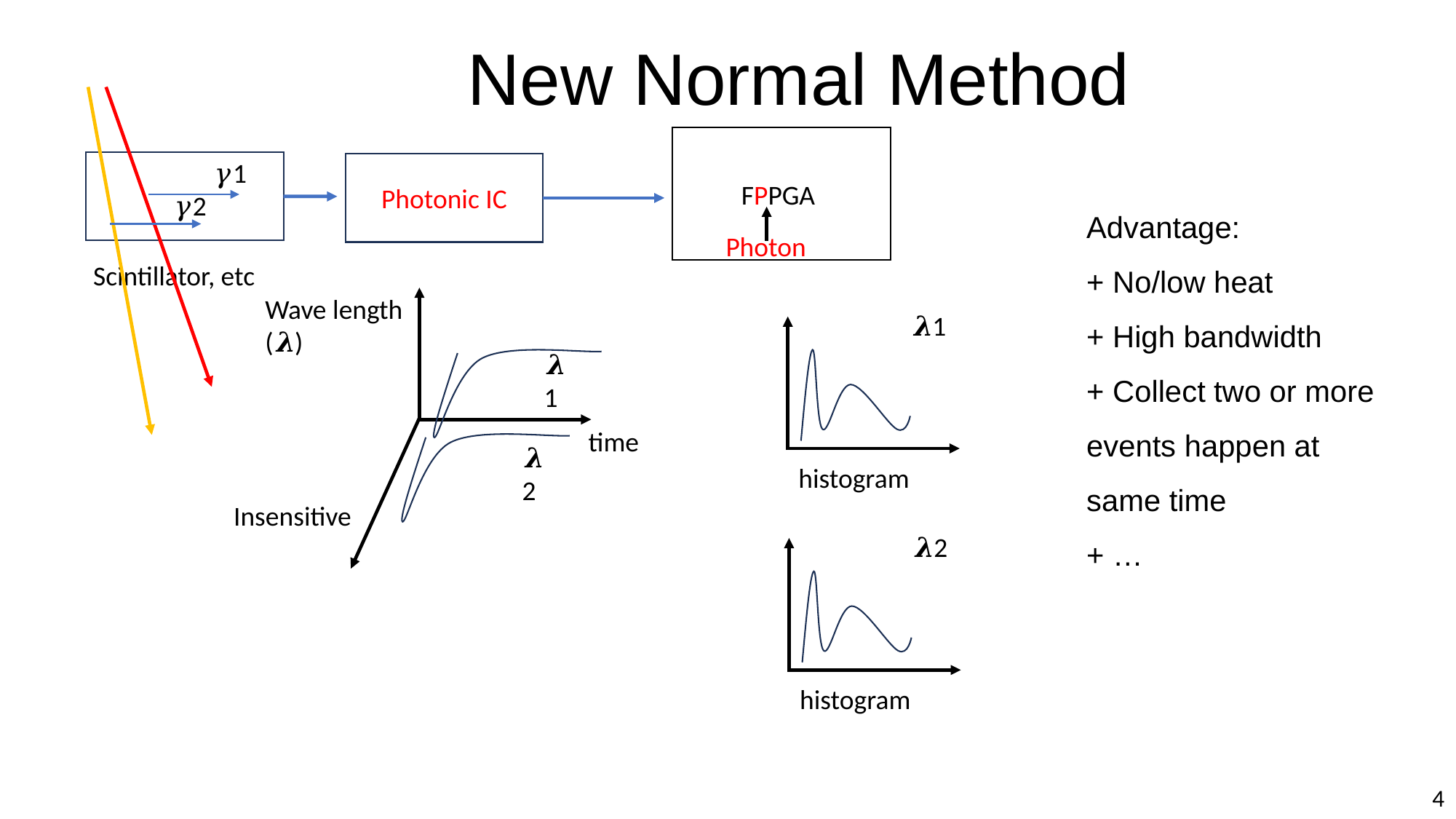

# New Normal Method
FPPGA
𝛾1

Photonic IC
𝛾2
Advantage:
+ No/low heat
+ High bandwidth
+ Collect two or more events happen at same time
+ …
Photon
Scintillator, etc
Wave length (𝝀)
𝝀1
𝝀1

time

𝝀2
histogram
Insensitive
𝝀2

histogram
4